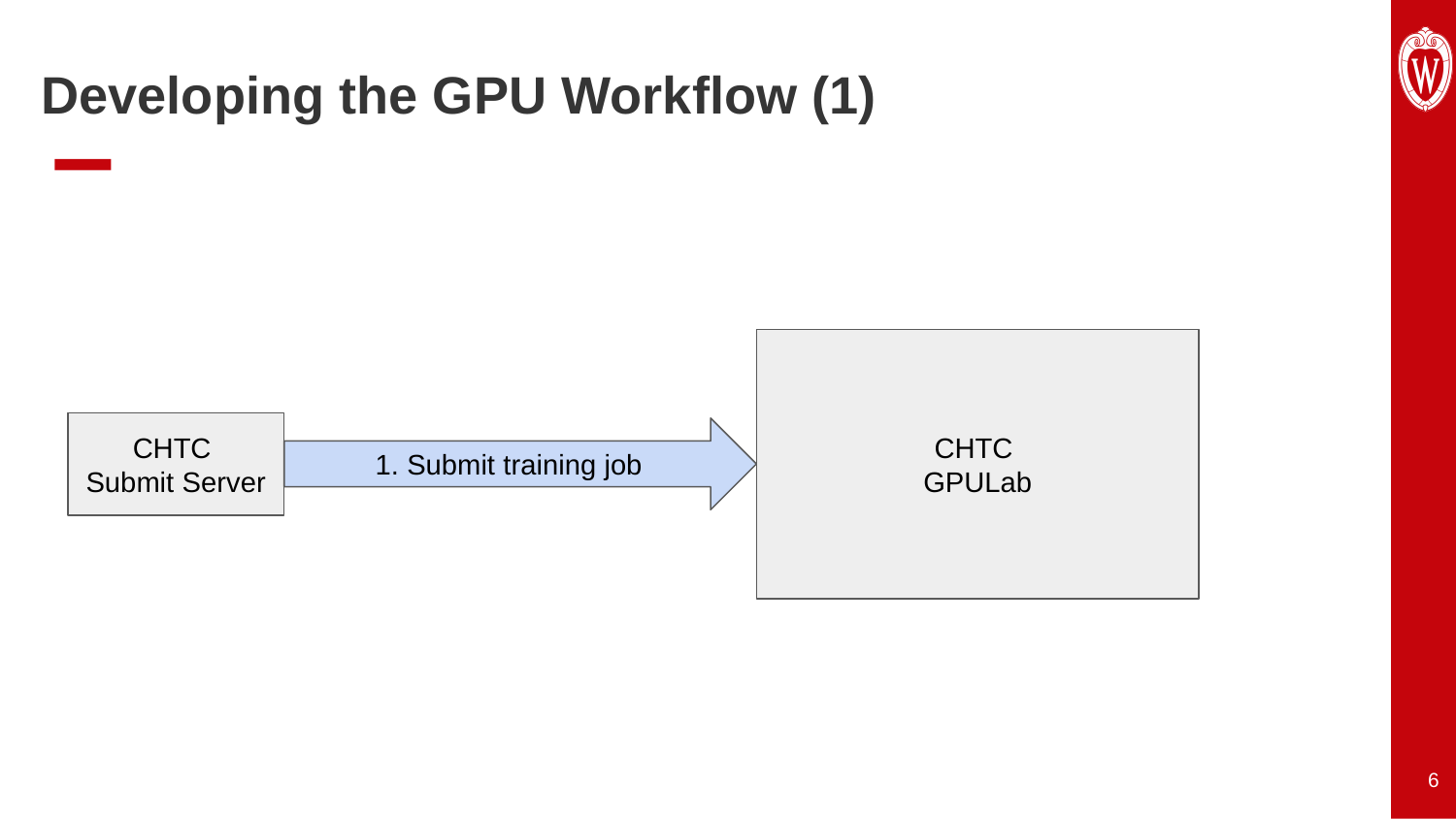

Developing the GPU Workflow (1)
CHTC
GPULab
CHTC
Submit Server
1. Submit training job
6